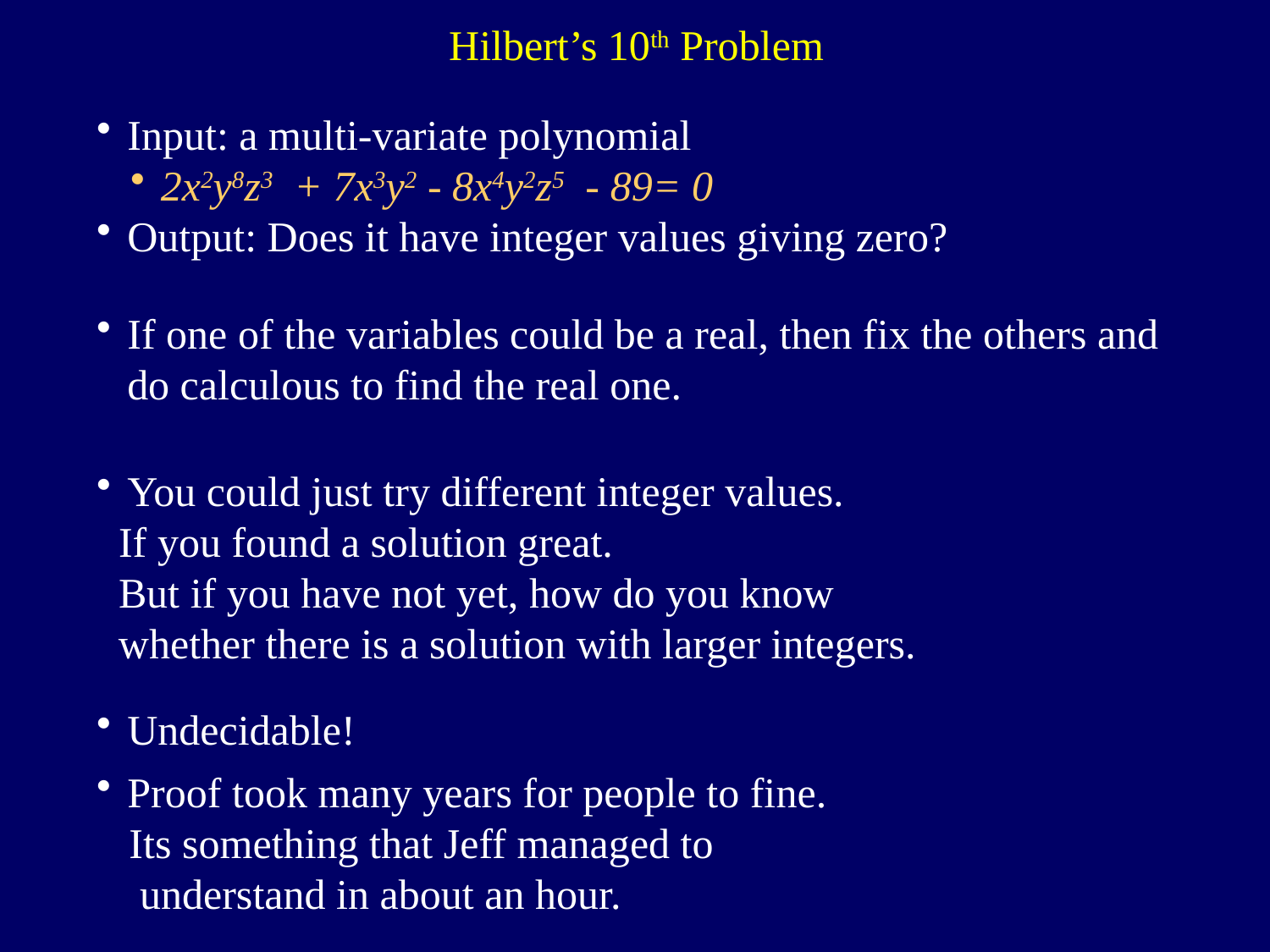

Hilbert’s 10th Problem
Input: a multi-variate polynomial
2x2y8z3  + 7x3y2 - 8x4y2z5  - 89= 0
Output: Does it have integer values giving zero?
If one of the variables could be a real, then fix the others and do calculous to find the real one.
You could just try different integer values.
  If you found a solution great.
  But if you have not yet, how do you know
  whether there is a solution with larger integers.
Undecidable!
Proof took many years for people to fine.
   Its something that Jeff managed to
    understand in about an hour.